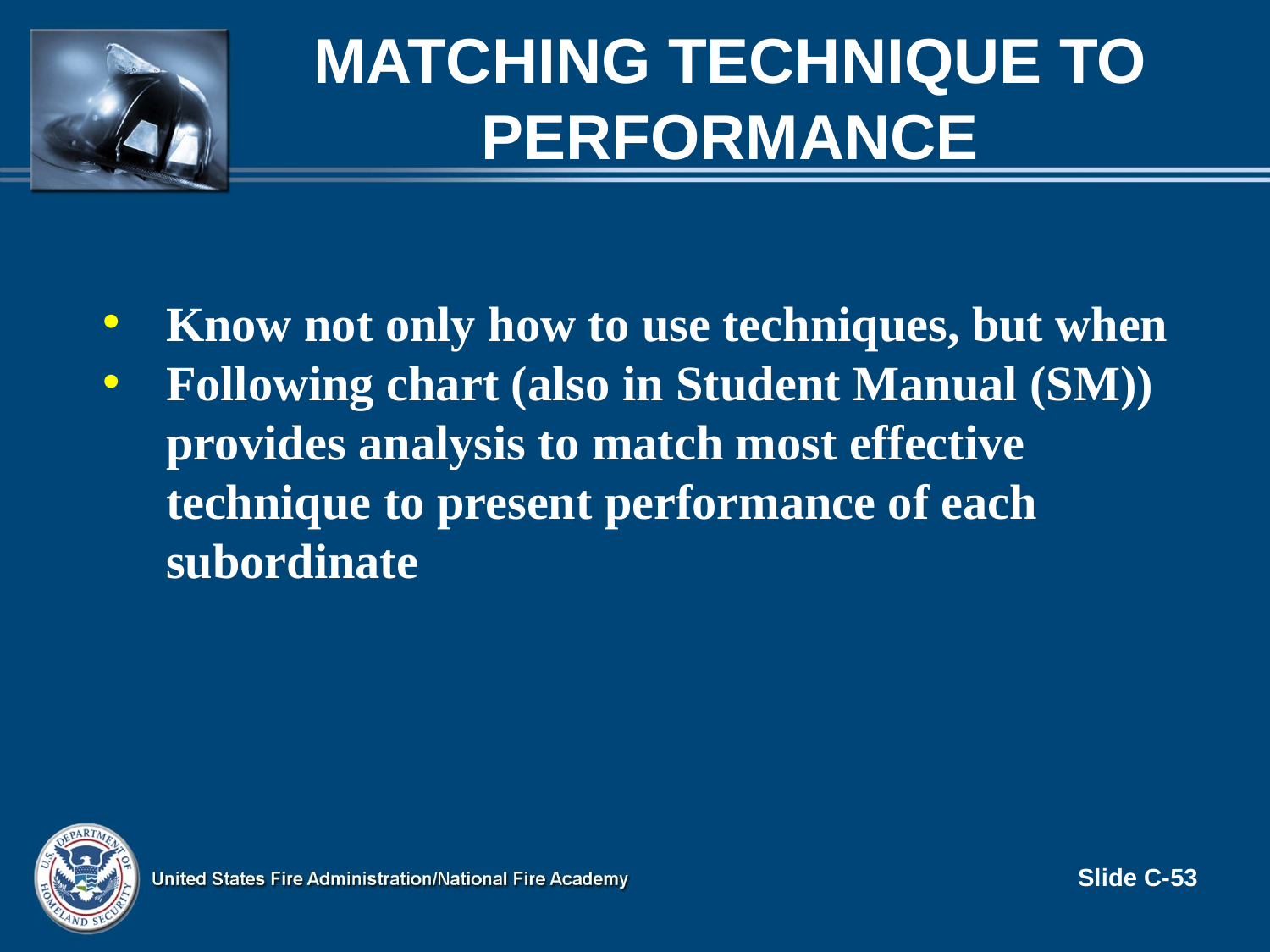

# Matching Technique to Performance
Know not only how to use techniques, but when
Following chart (also in Student Manual (SM)) provides analysis to match most effective technique to present performance of each subordinate
Slide C-53